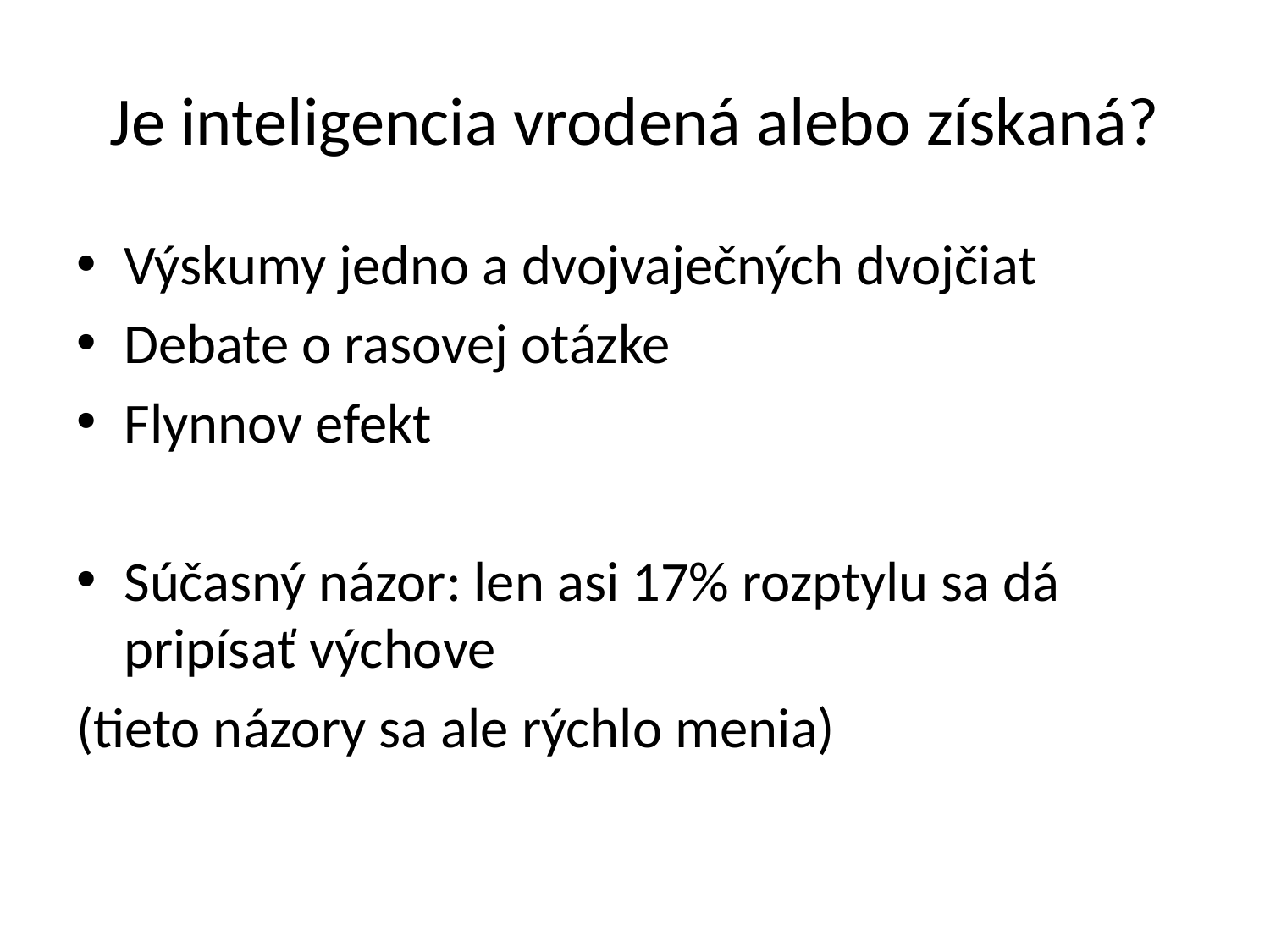

# Je inteligencia vrodená alebo získaná?
Výskumy jedno a dvojvaječných dvojčiat
Debate o rasovej otázke
Flynnov efekt

Súčasný názor: len asi 17% rozptylu sa dá pripísať výchove
(tieto názory sa ale rýchlo menia)